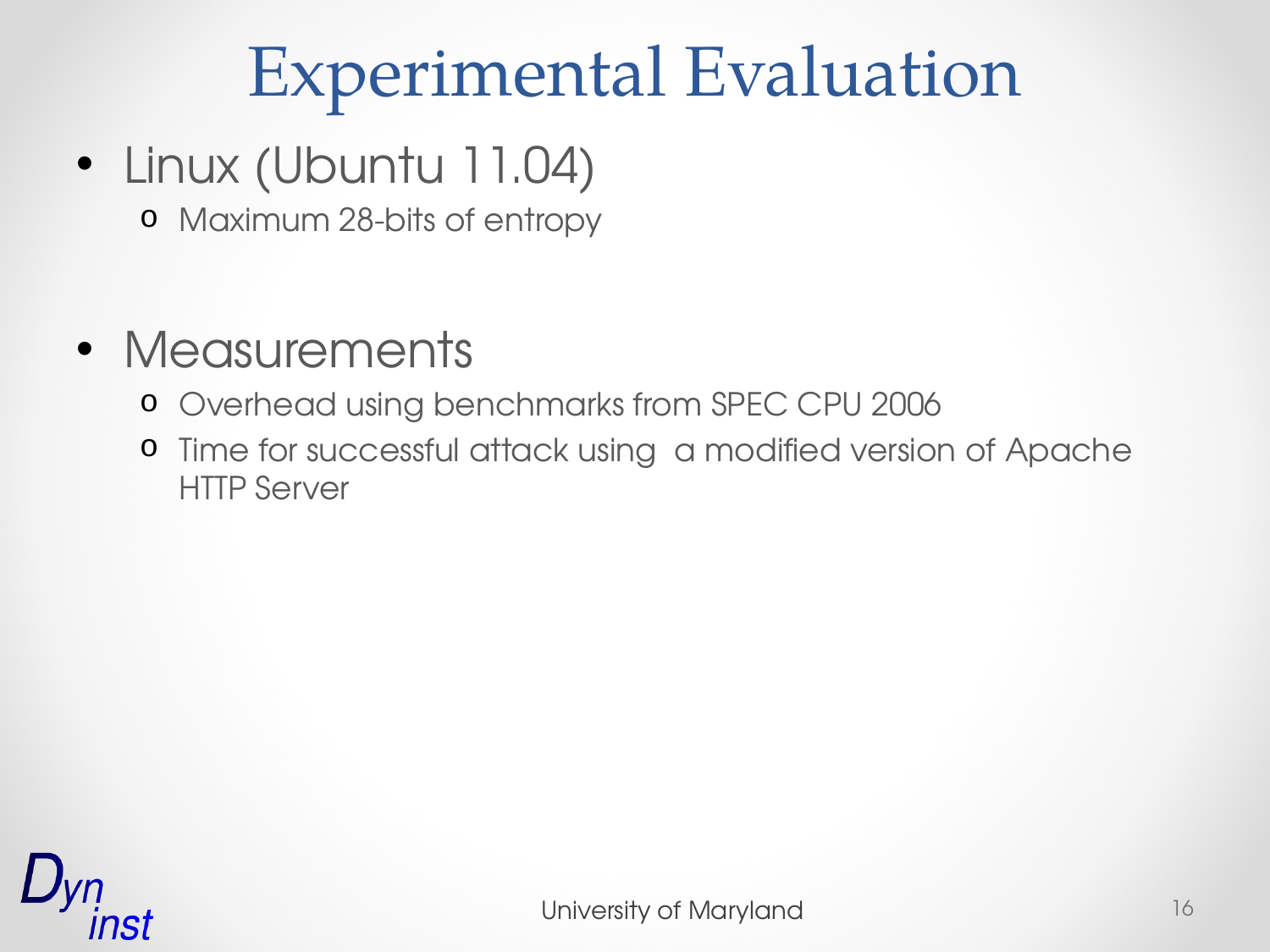

# Experimental Evaluation
Linux (Ubuntu 11.04)
Maximum 28-bits of entropy

Measurements
Overhead using benchmarks from SPEC CPU 2006
Time for successful attack using  a modified version of Apache HTTP Server

16